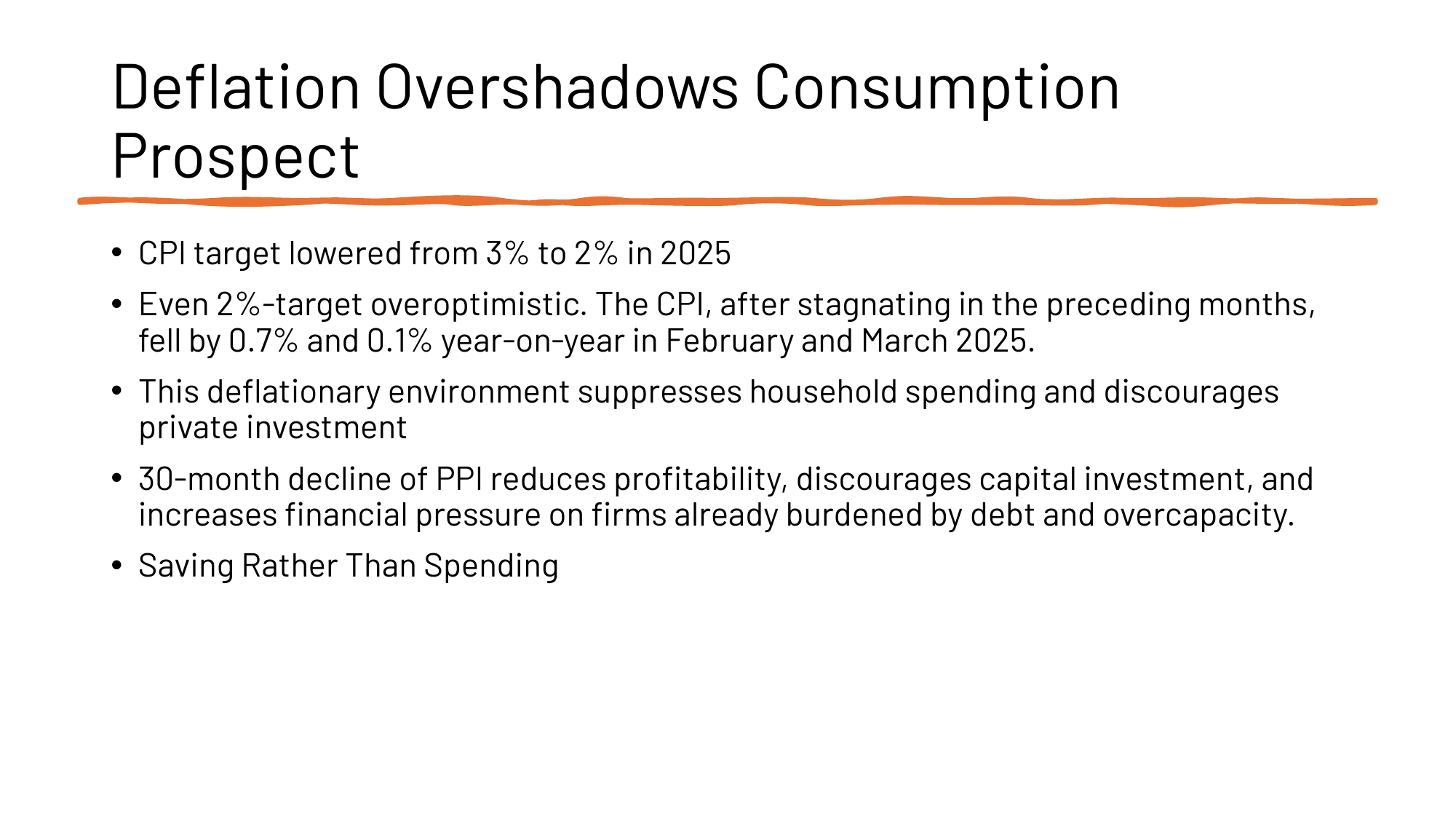

# Deflation Overshadows Consumption Prospect

CPI target lowered from 3% to 2% in 2025
Even 2%-target overoptimistic. The CPI, after stagnating in the preceding months, fell by 0.7% and 0.1% year-on-year in February and March 2025.
This deflationary environment suppresses household spending and discourages private investment
30-month decline of PPI reduces profitability, discourages capital investment, and increases financial pressure on firms already burdened by debt and overcapacity.
Saving Rather Than Spending